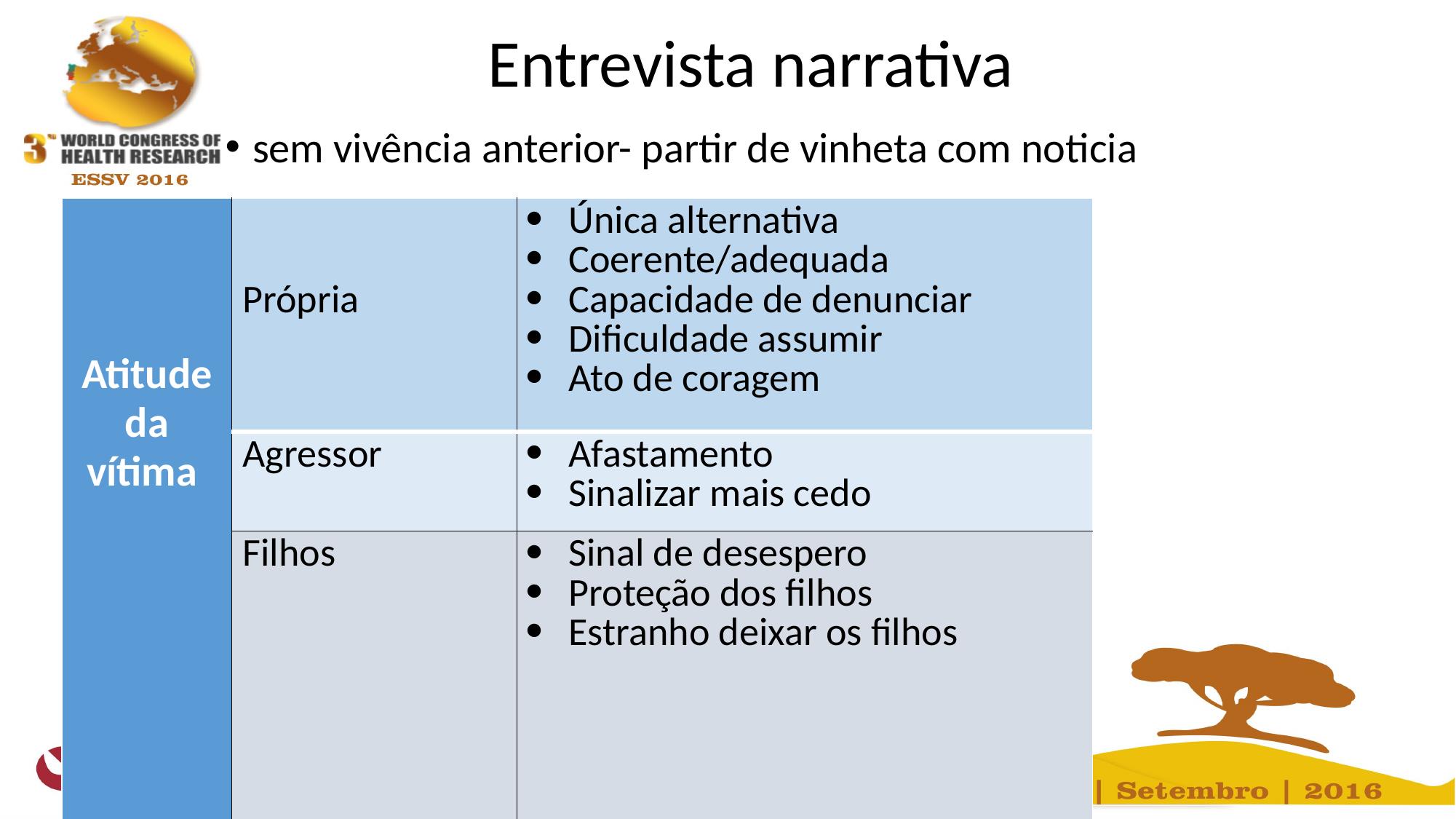

# Entrevista narrativa

sem vivência anterior- partir de vinheta com noticia

| Atitude da vítima | Própria | Única alternativa Coerente/adequada Capacidade de denunciar Dificuldade assumir Ato de coragem |
| --- | --- | --- |
|  | Agressor | Afastamento Sinalizar mais cedo |
|  | Filhos | Sinal de desespero Proteção dos filhos Estranho deixar os filhos |